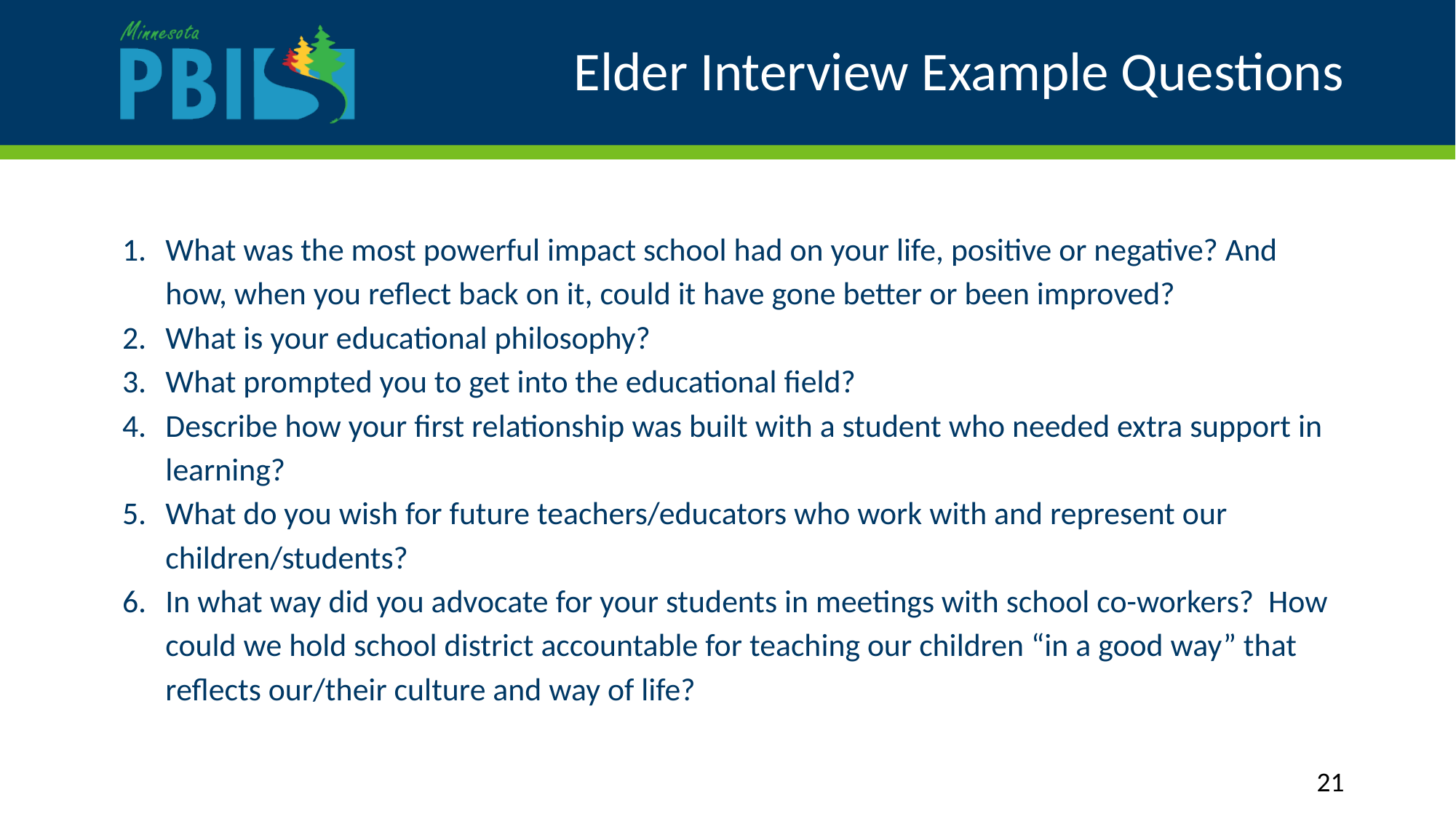

# Elder Interview Example Questions
What was the most powerful impact school had on your life, positive or negative? And how, when you reflect back on it, could it have gone better or been improved?
What is your educational philosophy?
What prompted you to get into the educational field?
Describe how your first relationship was built with a student who needed extra support in learning?
What do you wish for future teachers/educators who work with and represent our children/students?
In what way did you advocate for your students in meetings with school co-workers?  How could we hold school district accountable for teaching our children “in a good way” that reflects our/their culture and way of life?
21